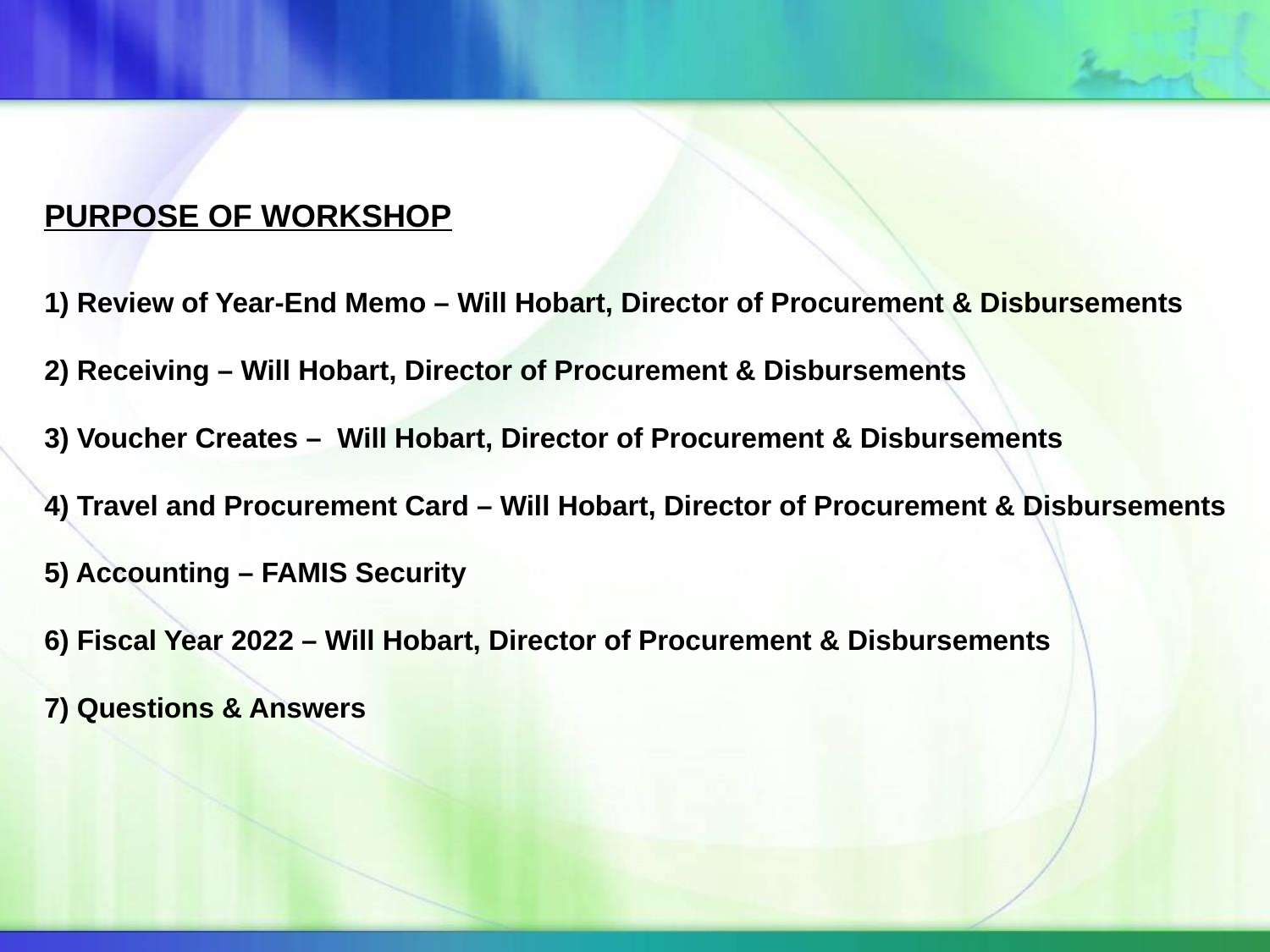

PURPOSE OF WORKSHOP

1) Review of Year-End Memo – Will Hobart, Director of Procurement & Disbursements
2) Receiving – Will Hobart, Director of Procurement & Disbursements

3) Voucher Creates –  Will Hobart, Director of Procurement & Disbursements

4) Travel and Procurement Card – Will Hobart, Director of Procurement & Disbursements

5) Accounting – FAMIS Security
6) Fiscal Year 2022 – Will Hobart, Director of Procurement & Disbursements

7) Questions & Answers